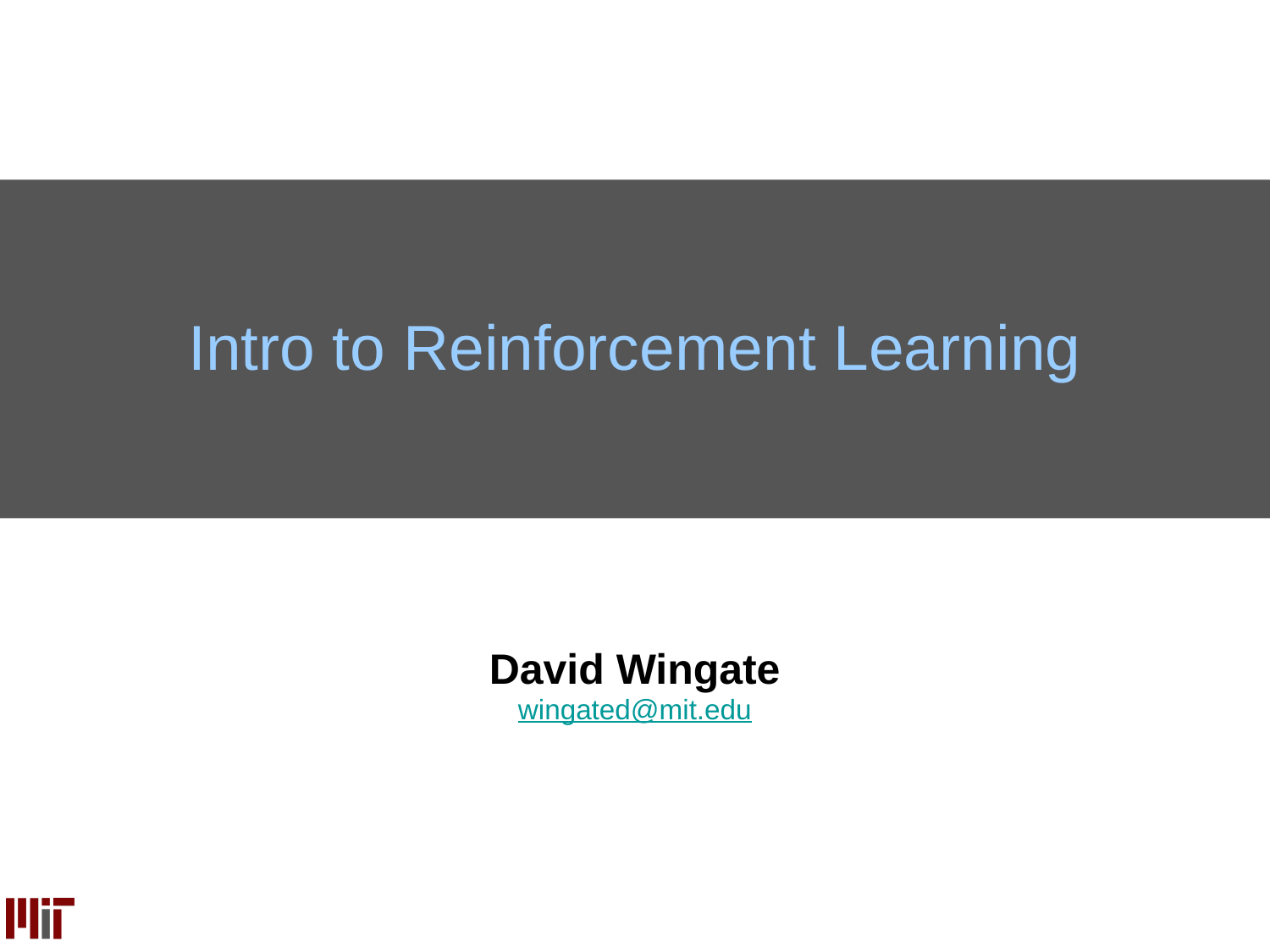

# Intro to Reinforcement Learning
David Wingate
wingated@mit.edu